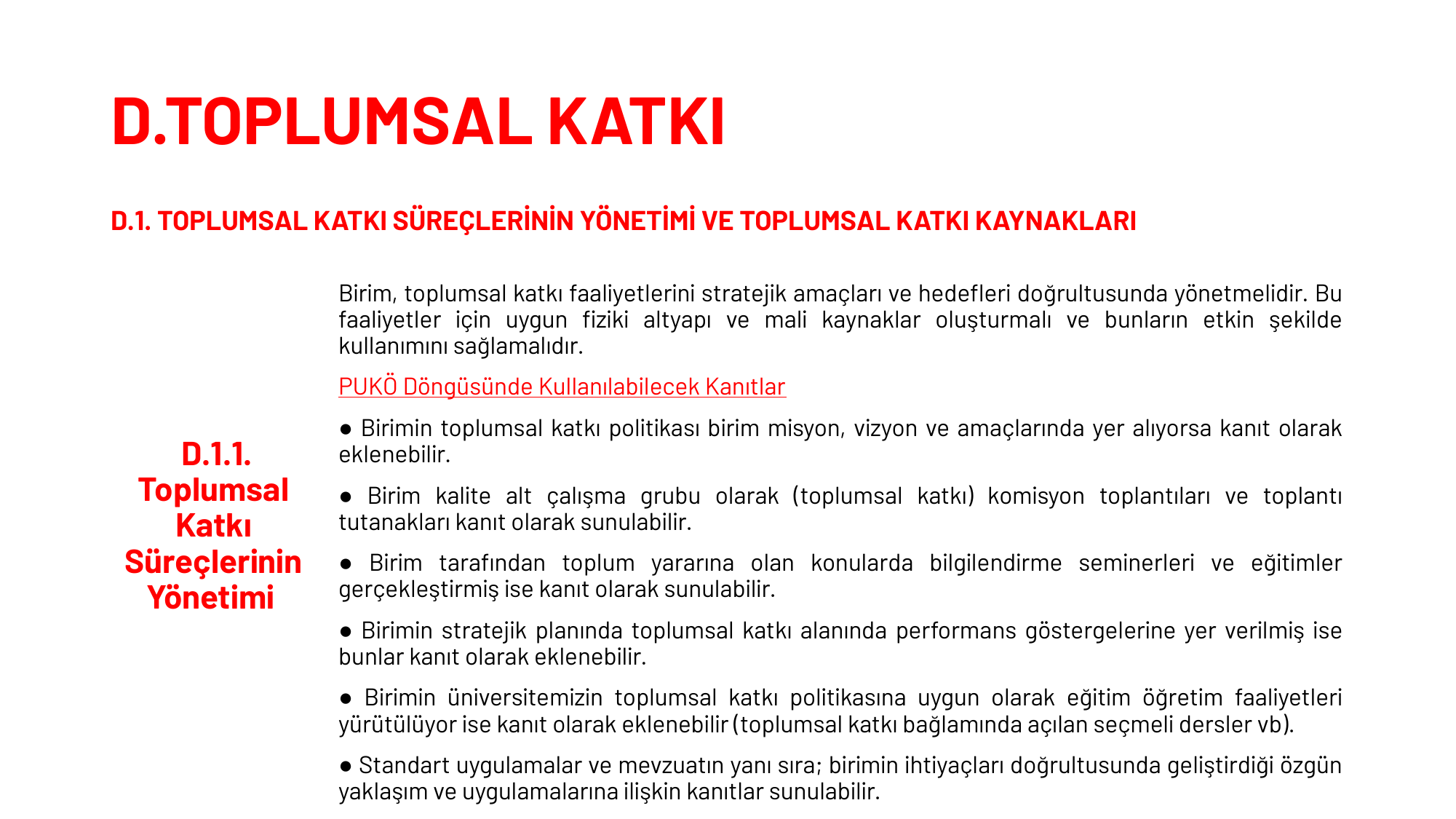

# D.TOPLUMSAL KATKI
D.1. TOPLUMSAL KATKI SÜREÇLERİNİN YÖNETİMİ VE TOPLUMSAL KATKI KAYNAKLARI
Birim, toplumsal katkı faaliyetlerini stratejik amaçları ve hedefleri doğrultusunda yönetmelidir. Bu faaliyetler için uygun fiziki altyapı ve mali kaynaklar oluşturmalı ve bunların etkin şekilde kullanımını sağlamalıdır.
PUKÖ Döngüsünde Kullanılabilecek Kanıtlar
● Birimin toplumsal katkı politikası birim misyon, vizyon ve amaçlarında yer alıyorsa kanıt olarak eklenebilir.
● Birim kalite alt çalışma grubu olarak (toplumsal katkı) komisyon toplantıları ve toplantı tutanakları kanıt olarak sunulabilir.
● Birim tarafından toplum yararına olan konularda bilgilendirme seminerleri ve eğitimler gerçekleştirmiş ise kanıt olarak sunulabilir.
● Birimin stratejik planında toplumsal katkı alanında performans göstergelerine yer verilmiş ise bunlar kanıt olarak eklenebilir.
● Birimin üniversitemizin toplumsal katkı politikasına uygun olarak eğitim öğretim faaliyetleri yürütülüyor ise kanıt olarak eklenebilir (toplumsal katkı bağlamında açılan seçmeli dersler vb).
● Standart uygulamalar ve mevzuatın yanı sıra; birimin ihtiyaçları doğrultusunda geliştirdiği özgün yaklaşım ve uygulamalarına ilişkin kanıtlar sunulabilir.

 D.1.1. Toplumsal Katkı Süreçlerinin Yönetimi